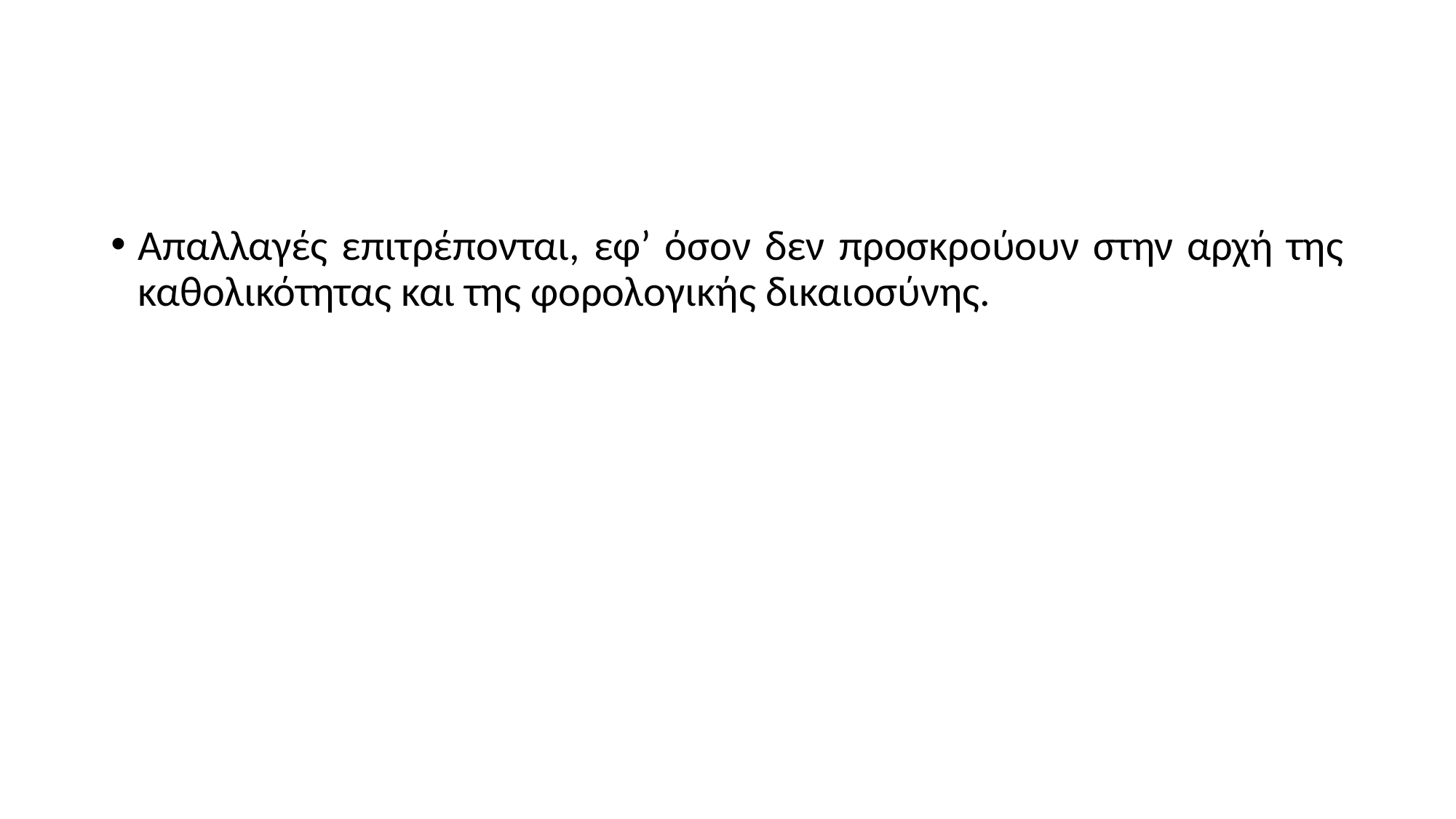

#
Απαλλαγές επιτρέπονται, εφ’ όσον δεν προσκρούουν στην αρχή της καθολικότητας και της φορολογικής δικαιοσύνης.